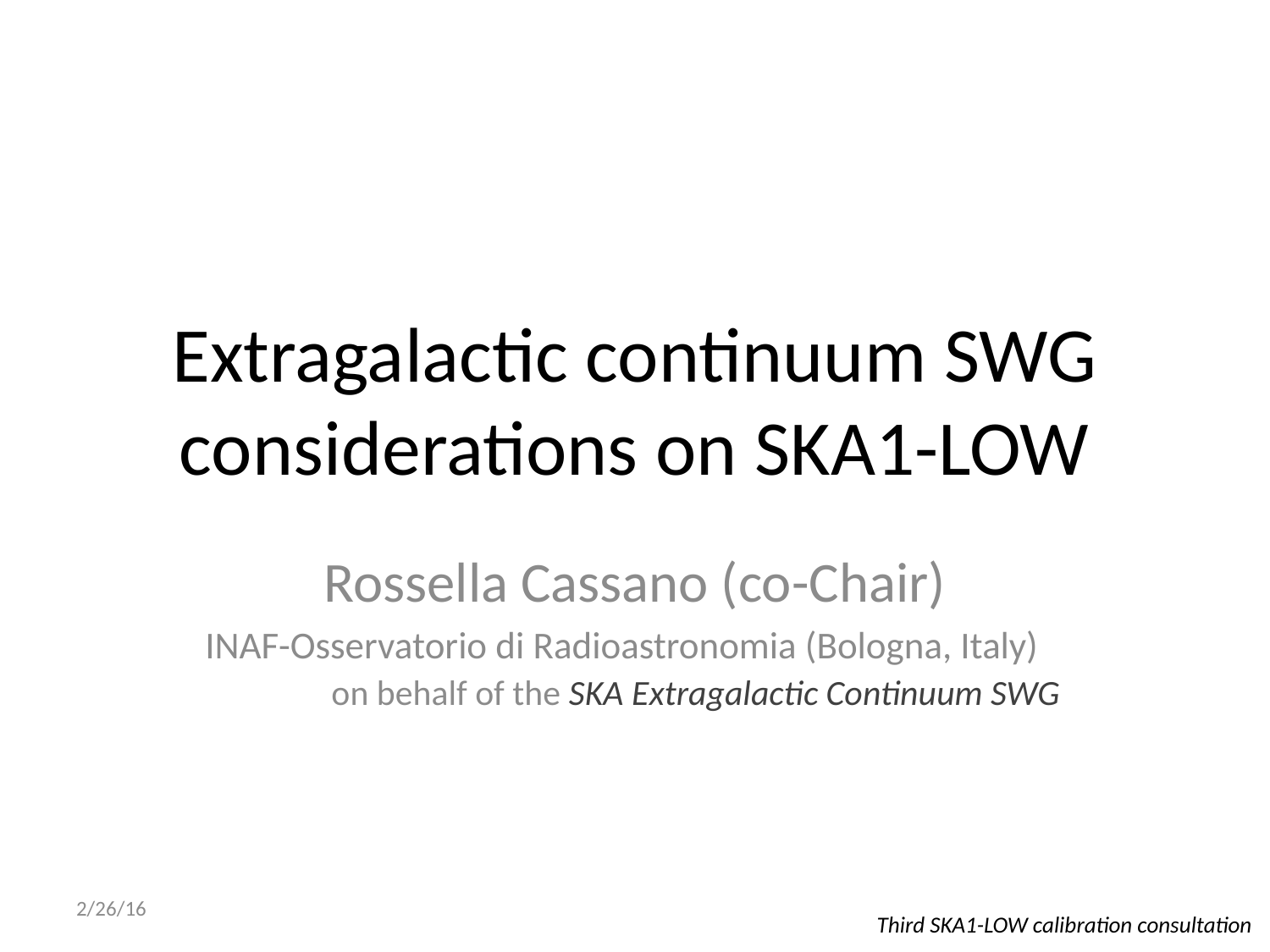

# Extragalactic continuum SWG considerations on SKA1-LOW
Rossella Cassano (co-Chair)
INAF-Osservatorio di Radioastronomia (Bologna, Italy)                  on behalf of the SKA Extragalactic Continuum SWG
2/26/16
Third SKA1-LOW calibration consultation